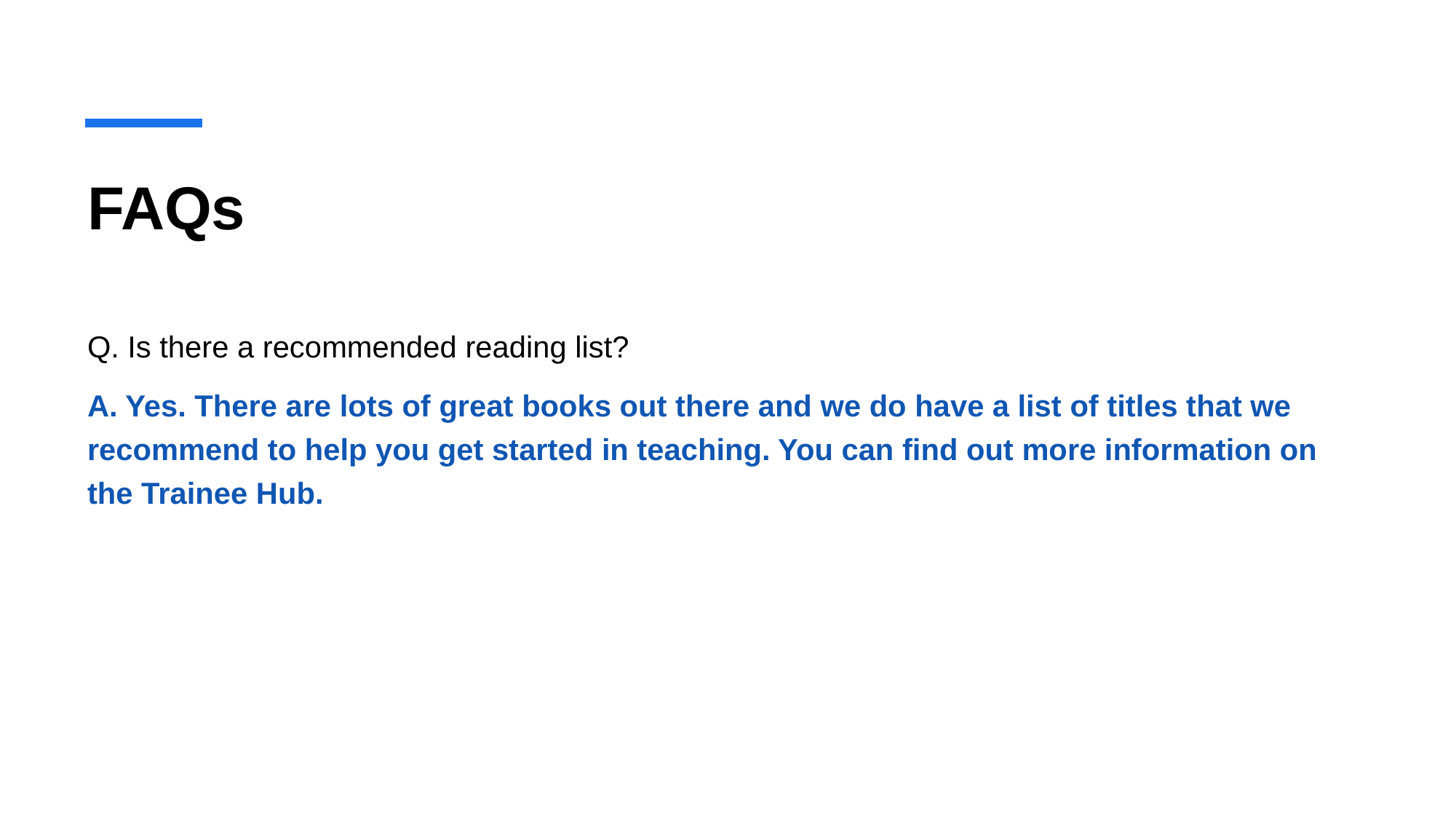

# FAQs
Q. Is there a recommended reading list?
A. Yes. There are lots of great books out there and we do have a list of titles that we recommend to help you get started in teaching. You can find out more information on the Trainee Hub.